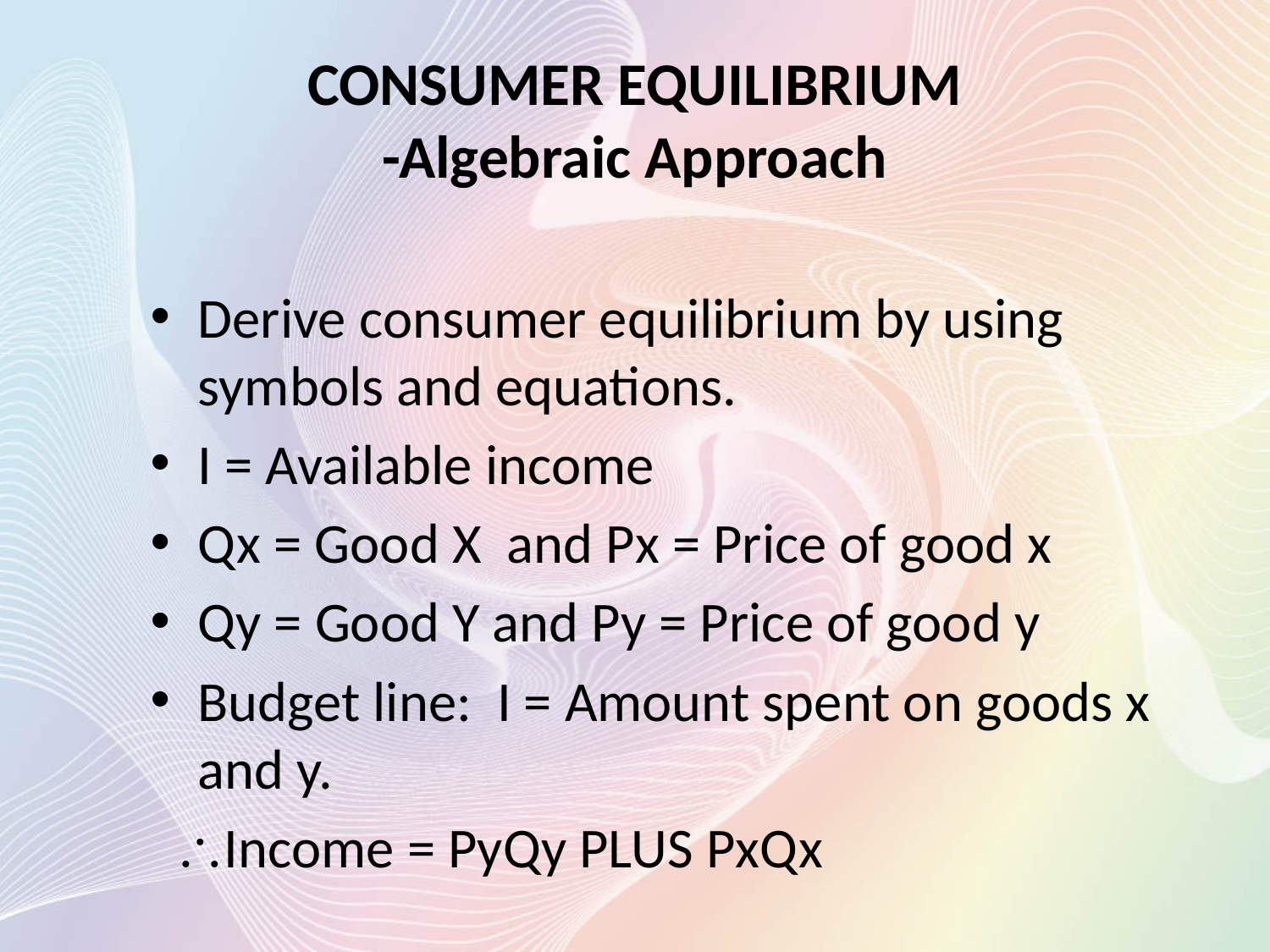

# CONSUMER EQUILIBRIUM -Algebraic Approach
Derive consumer equilibrium by using symbols and equations.
I = Available income
Qx = Good X  and Px = Price of good x
Qy = Good Y and Py = Price of good y
Budget line:  I = Amount spent on goods x and y.
  ∴Income = PyQy PLUS PxQx